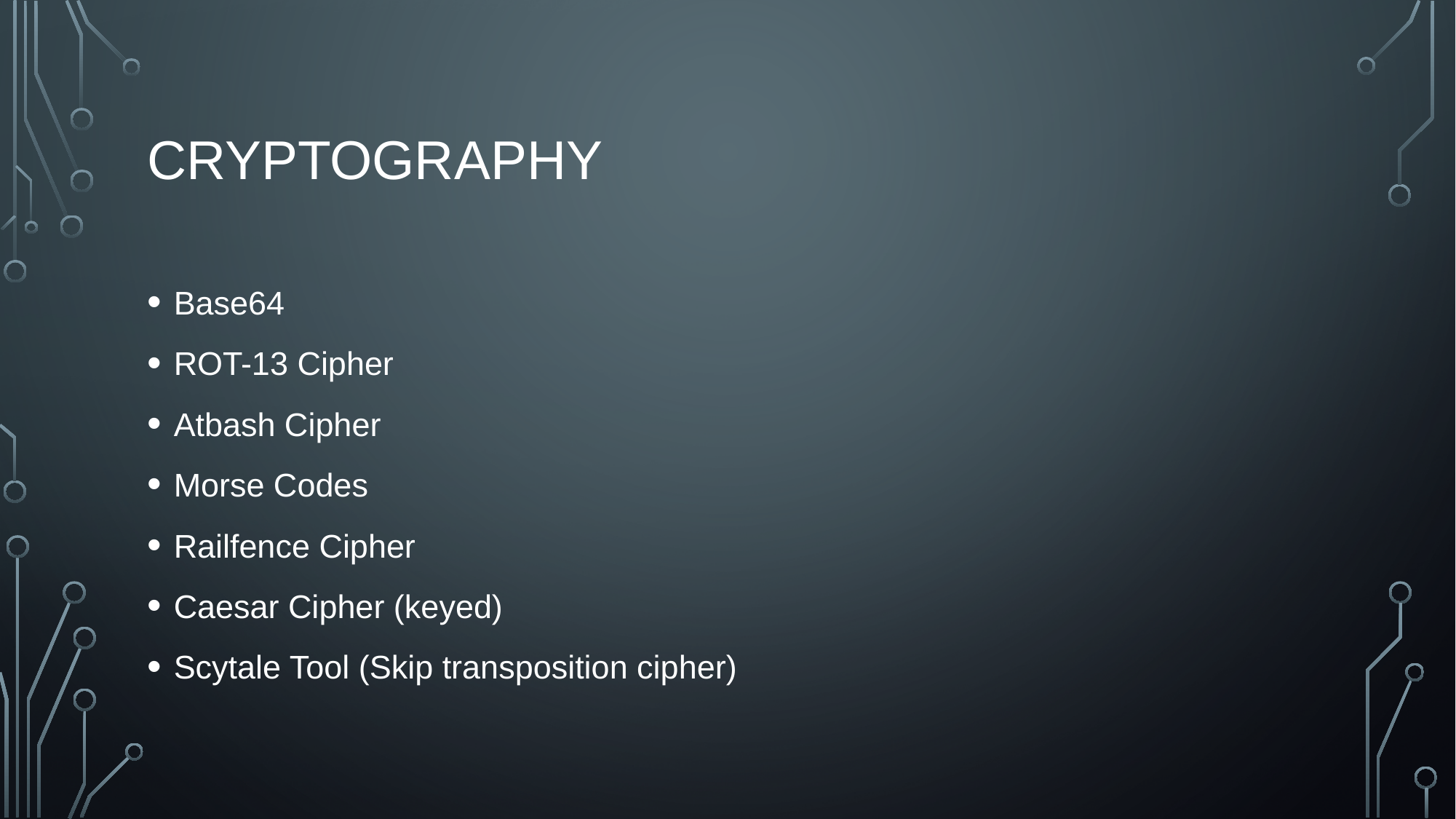

# Cryptography
Base64
ROT-13 Cipher
Atbash Cipher
Morse Codes
Railfence Cipher
Caesar Cipher (keyed)
Scytale Tool (Skip transposition cipher)